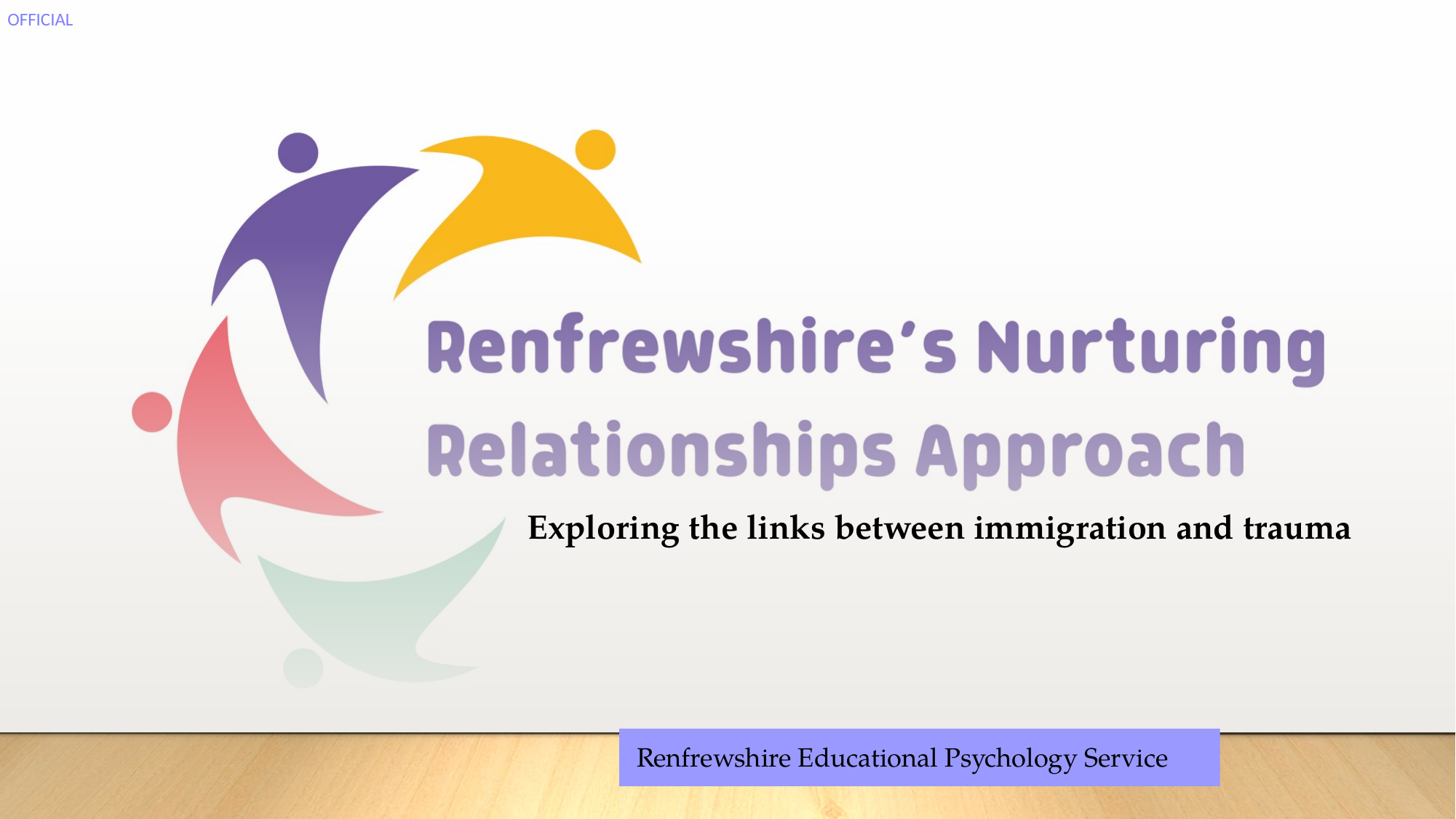

# Exploring the links between immigration and trauma
 Renfrewshire Educational Psychology Service